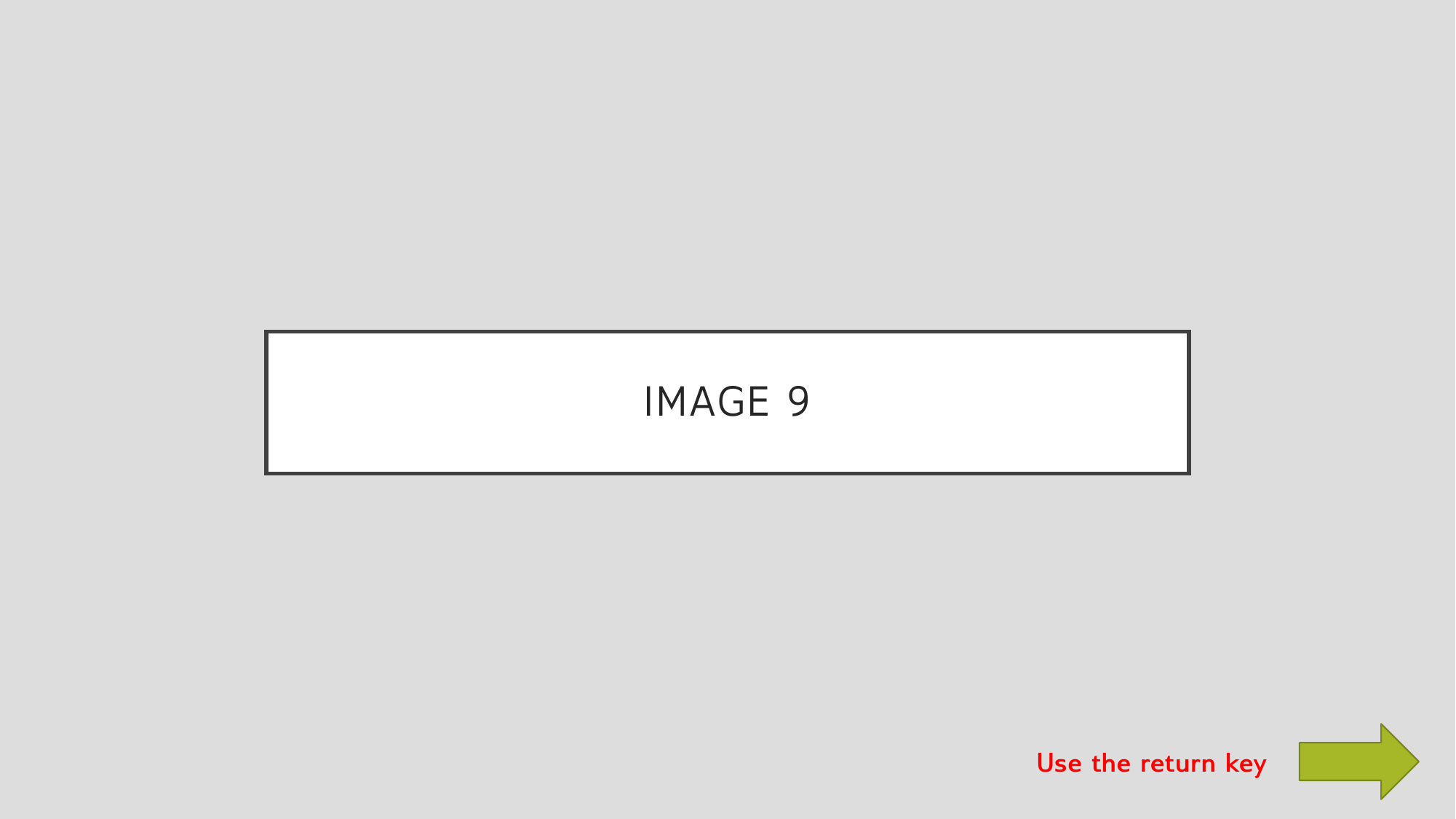

# Image 9

Use the return key